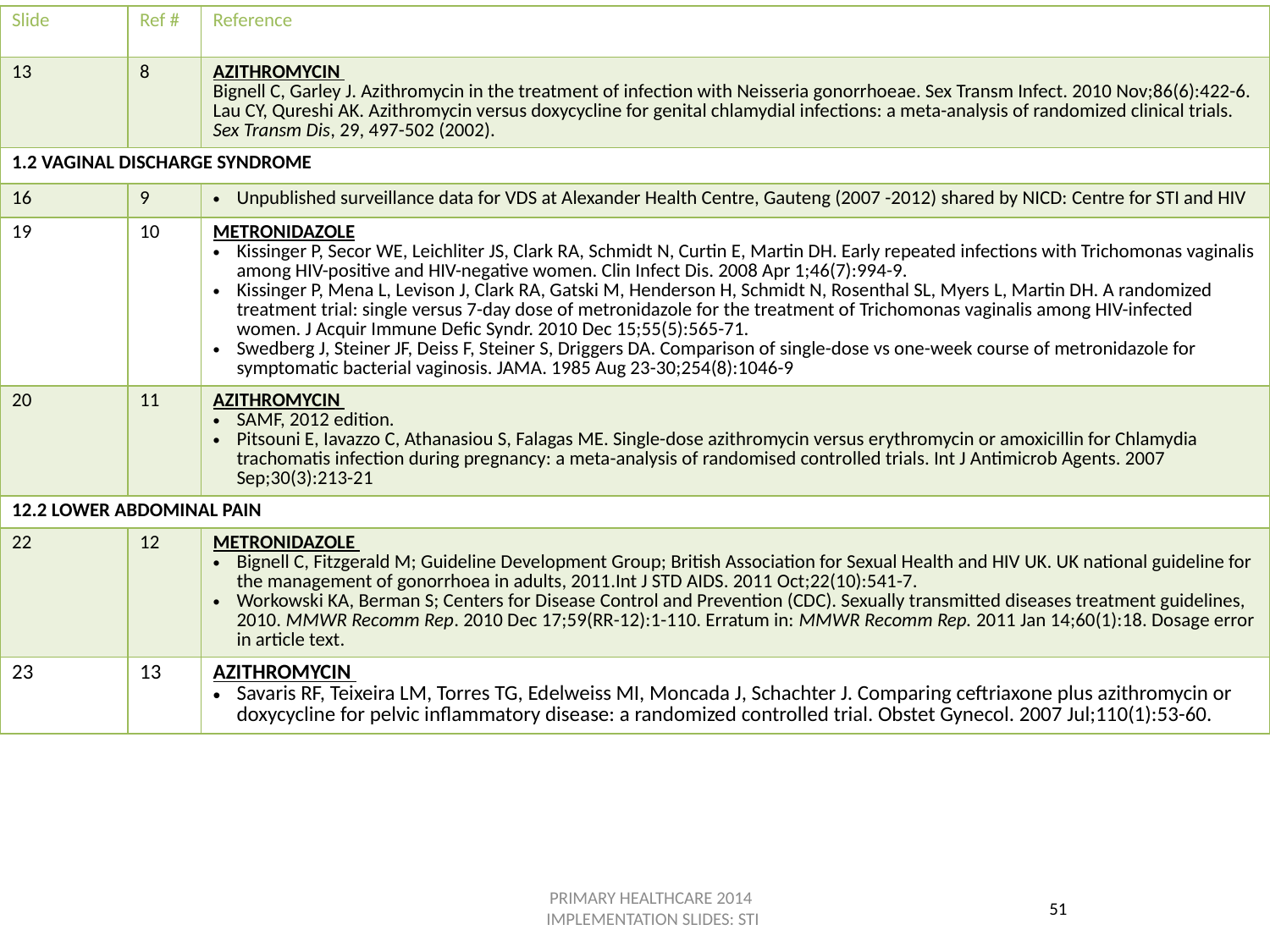

| Slide | Ref # | Reference |
| --- | --- | --- |
| 13 | 8 | AZITHROMYCIN Bignell C, Garley J. Azithromycin in the treatment of infection with Neisseria gonorrhoeae. Sex Transm Infect. 2010 Nov;86(6):422-6. Lau CY, Qureshi AK. Azithromycin versus doxycycline for genital chlamydial infections: a meta-analysis of randomized clinical trials. Sex Transm Dis, 29, 497-502 (2002). |
| 1.2 VAGINAL DISCHARGE SYNDROME |  |  |
| 16 | 9 | Unpublished surveillance data for VDS at Alexander Health Centre, Gauteng (2007 -2012) shared by NICD: Centre for STI and HIV |
| 19 | 10 | METRONIDAZOLE Kissinger P, Secor WE, Leichliter JS, Clark RA, Schmidt N, Curtin E, Martin DH. Early repeated infections with Trichomonas vaginalis among HIV-positive and HIV-negative women. Clin Infect Dis. 2008 Apr 1;46(7):994-9. Kissinger P, Mena L, Levison J, Clark RA, Gatski M, Henderson H, Schmidt N, Rosenthal SL, Myers L, Martin DH. A randomized treatment trial: single versus 7-day dose of metronidazole for the treatment of Trichomonas vaginalis among HIV-infected women. J Acquir Immune Defic Syndr. 2010 Dec 15;55(5):565-71. Swedberg J, Steiner JF, Deiss F, Steiner S, Driggers DA. Comparison of single-dose vs one-week course of metronidazole for symptomatic bacterial vaginosis. JAMA. 1985 Aug 23-30;254(8):1046-9 |
| 20 | 11 | AZITHROMYCIN SAMF, 2012 edition. Pitsouni E, Iavazzo C, Athanasiou S, Falagas ME. Single-dose azithromycin versus erythromycin or amoxicillin for Chlamydia trachomatis infection during pregnancy: a meta-analysis of randomised controlled trials. Int J Antimicrob Agents. 2007 Sep;30(3):213-21 |
| 12.2 LOWER ABDOMINAL PAIN |  |  |
| 22 | 12 | METRONIDAZOLE Bignell C, Fitzgerald M; Guideline Development Group; British Association for Sexual Health and HIV UK. UK national guideline for the management of gonorrhoea in adults, 2011.Int J STD AIDS. 2011 Oct;22(10):541-7. Workowski KA, Berman S; Centers for Disease Control and Prevention (CDC). Sexually transmitted diseases treatment guidelines, 2010. MMWR Recomm Rep. 2010 Dec 17;59(RR-12):1-110. Erratum in: MMWR Recomm Rep. 2011 Jan 14;60(1):18. Dosage error in article text. |
| 23 | 13 | AZITHROMYCIN Savaris RF, Teixeira LM, Torres TG, Edelweiss MI, Moncada J, Schachter J. Comparing ceftriaxone plus azithromycin or doxycycline for pelvic inflammatory disease: a randomized controlled trial. Obstet Gynecol. 2007 Jul;110(1):53-60. |
PRIMARY HEALTHCARE 2014
 IMPLEMENTATION SLIDES: STI
51